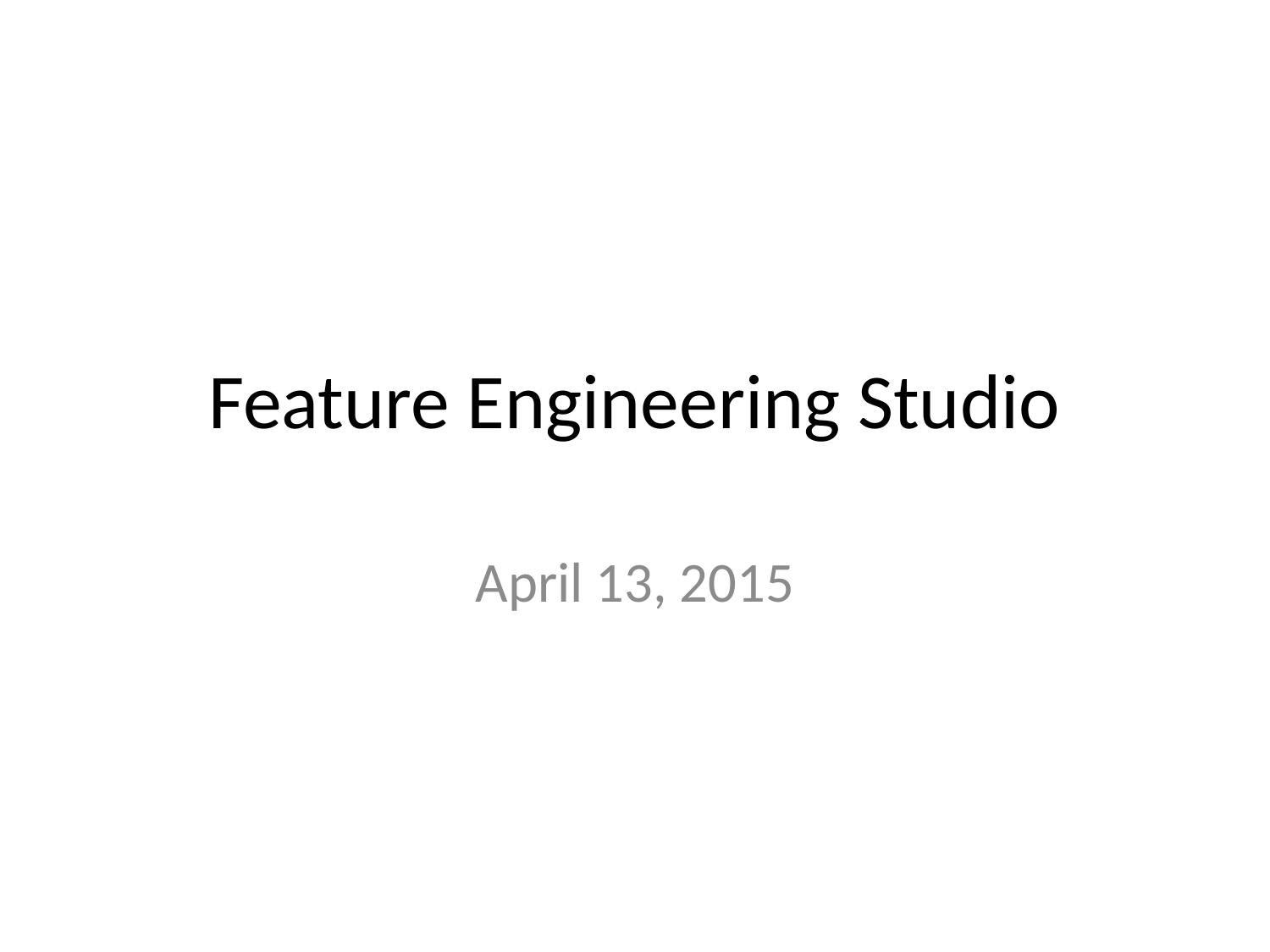

# Feature Engineering Studio
April 13, 2015